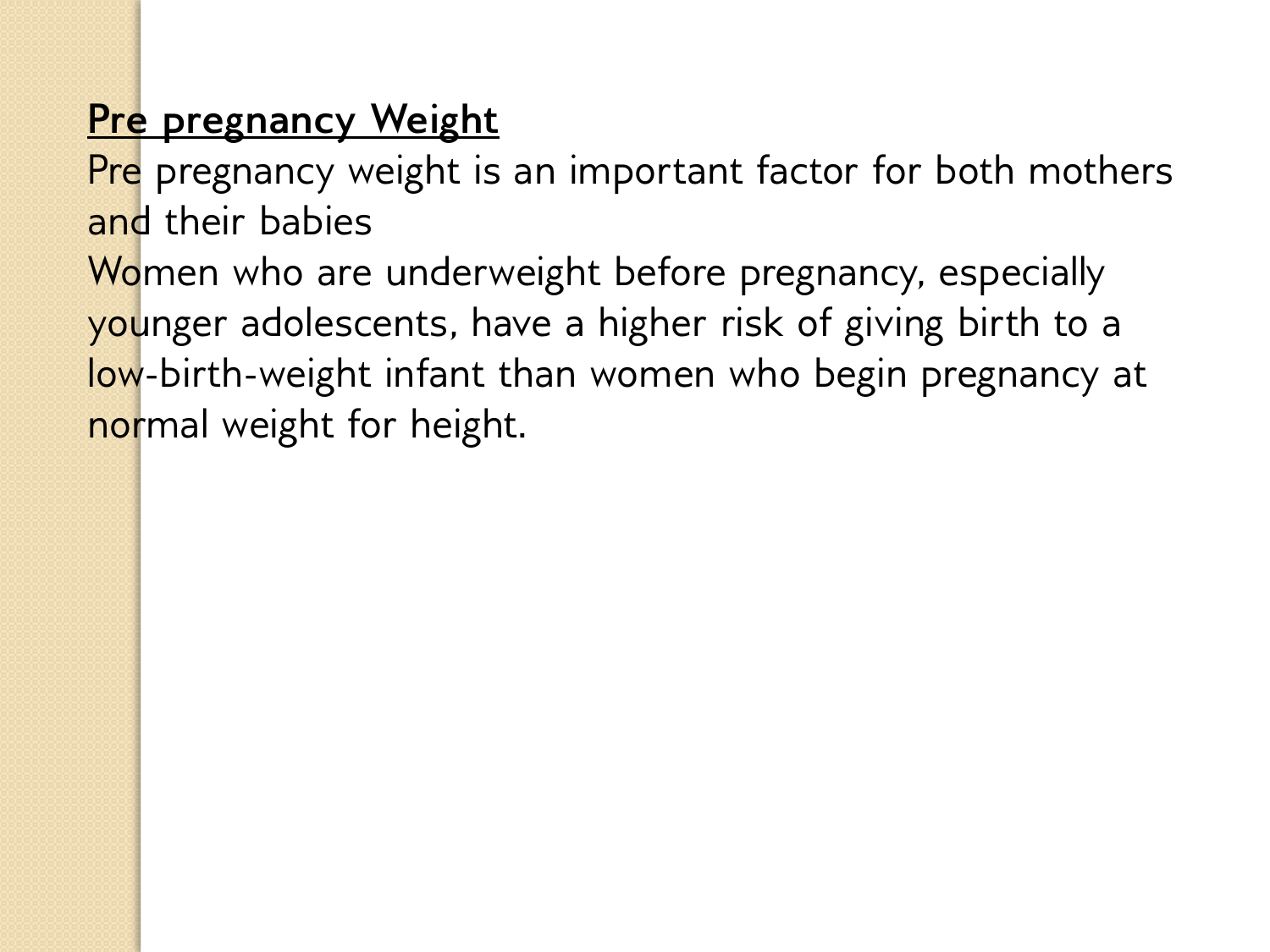

Pre pregnancy Weight
Pre pregnancy weight is an important factor for both mothers and their babies
Women who are underweight before pregnancy, especially younger adolescents, have a higher risk of giving birth to a low-birth-weight infant than women who begin pregnancy at normal weight for height.